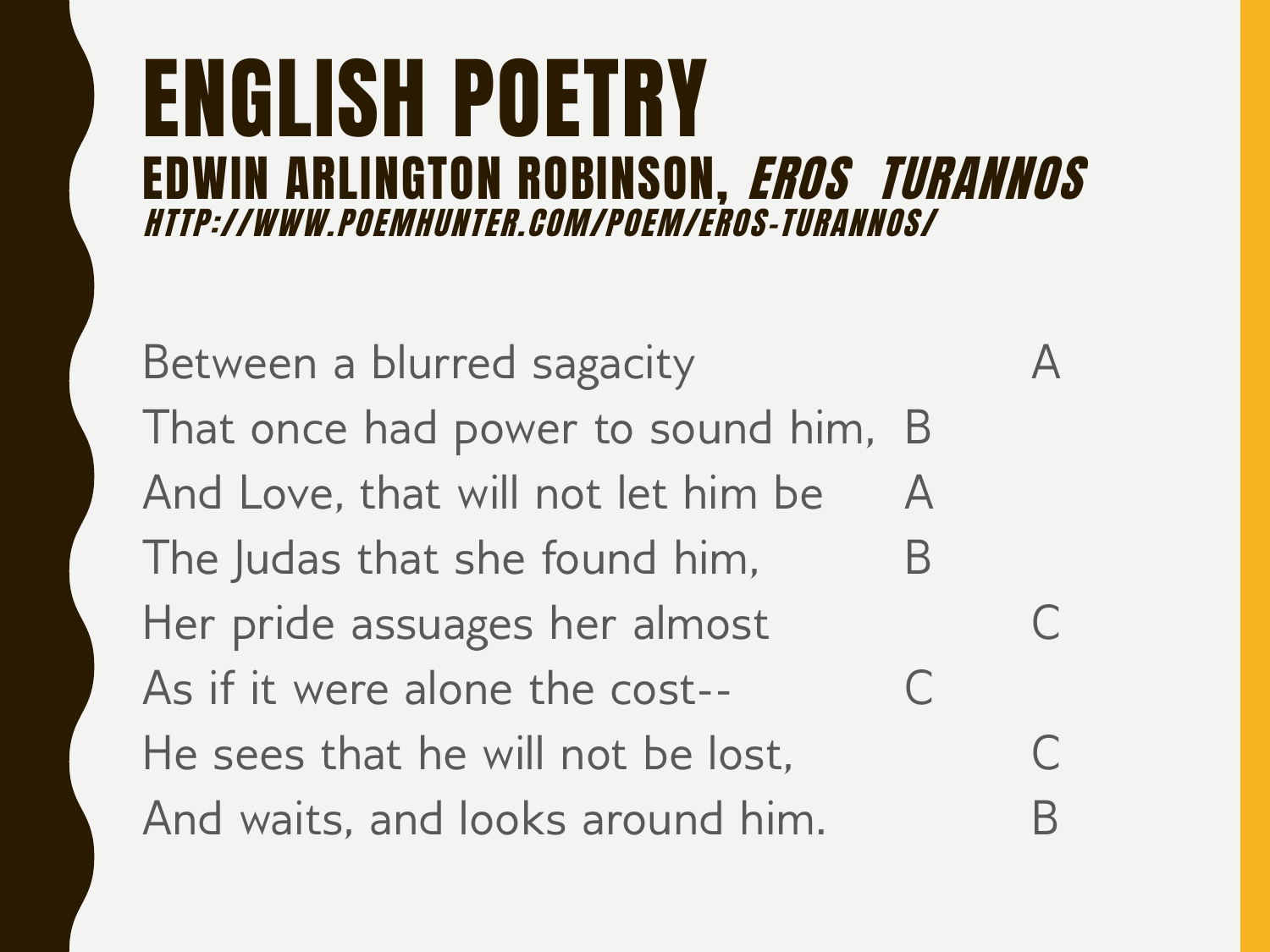

# English poetry Edwin Arlington Robinson, eros  Turannos http://www.poemhunter.com/poem/eros-turannos/
Between a blurred sagacity 			A
That once had power to sound him, 	B
And Love, that will not let him be 	A
The Judas that she found him, 		B
Her pride assuages her almost 		C
As if it were alone the cost-- 		C
He sees that he will not be lost, 		C
And waits, and looks around him.		B